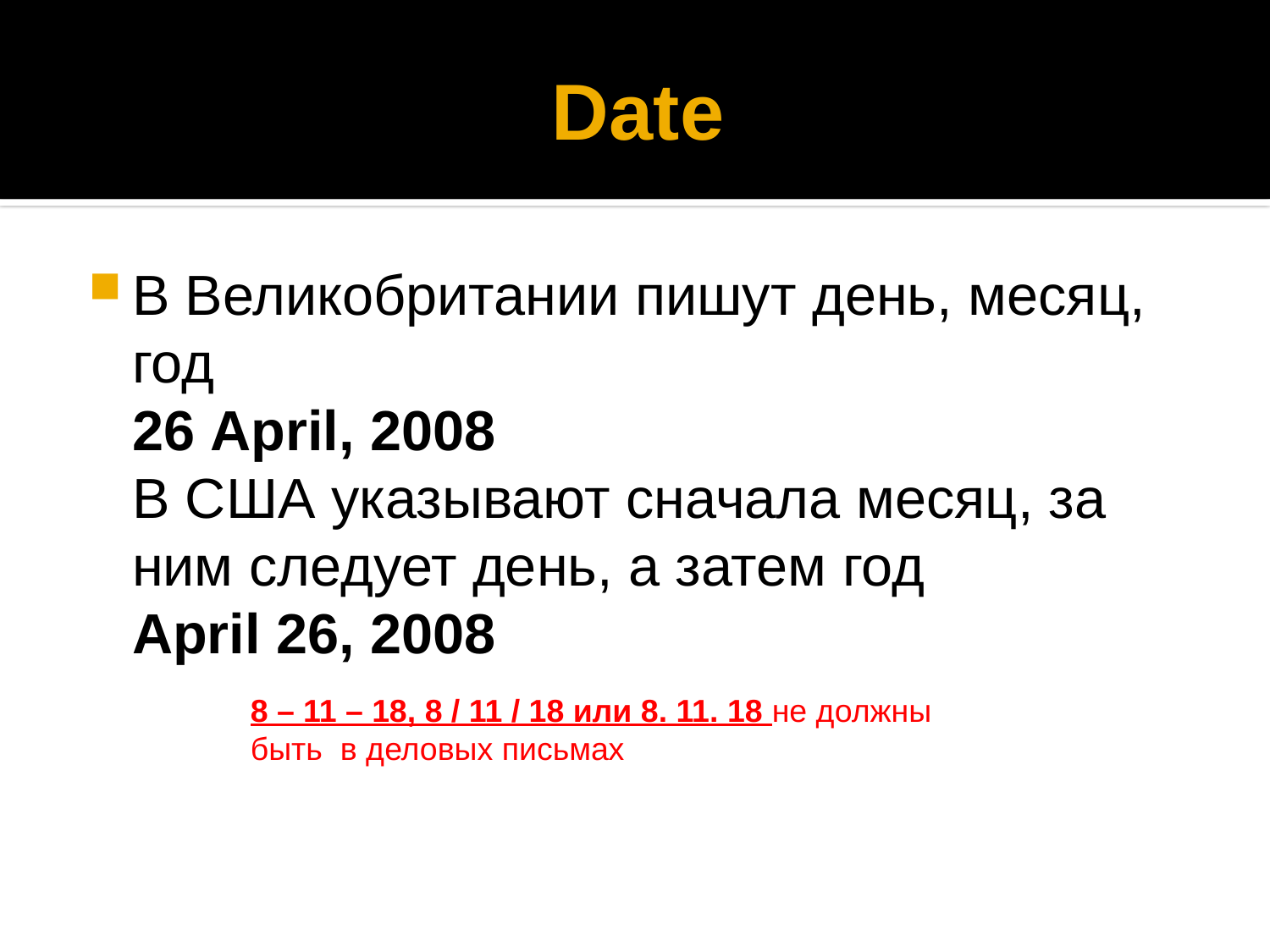

# Date
В Великобритании пишут день, месяц, год
26 April, 2008
В США указывают сначала месяц, за ним следует день, а затем год
April 26, 2008
8 – 11 – 18, 8 / 11 / 18 или 8. 11. 18 не должны быть  в деловых письмах